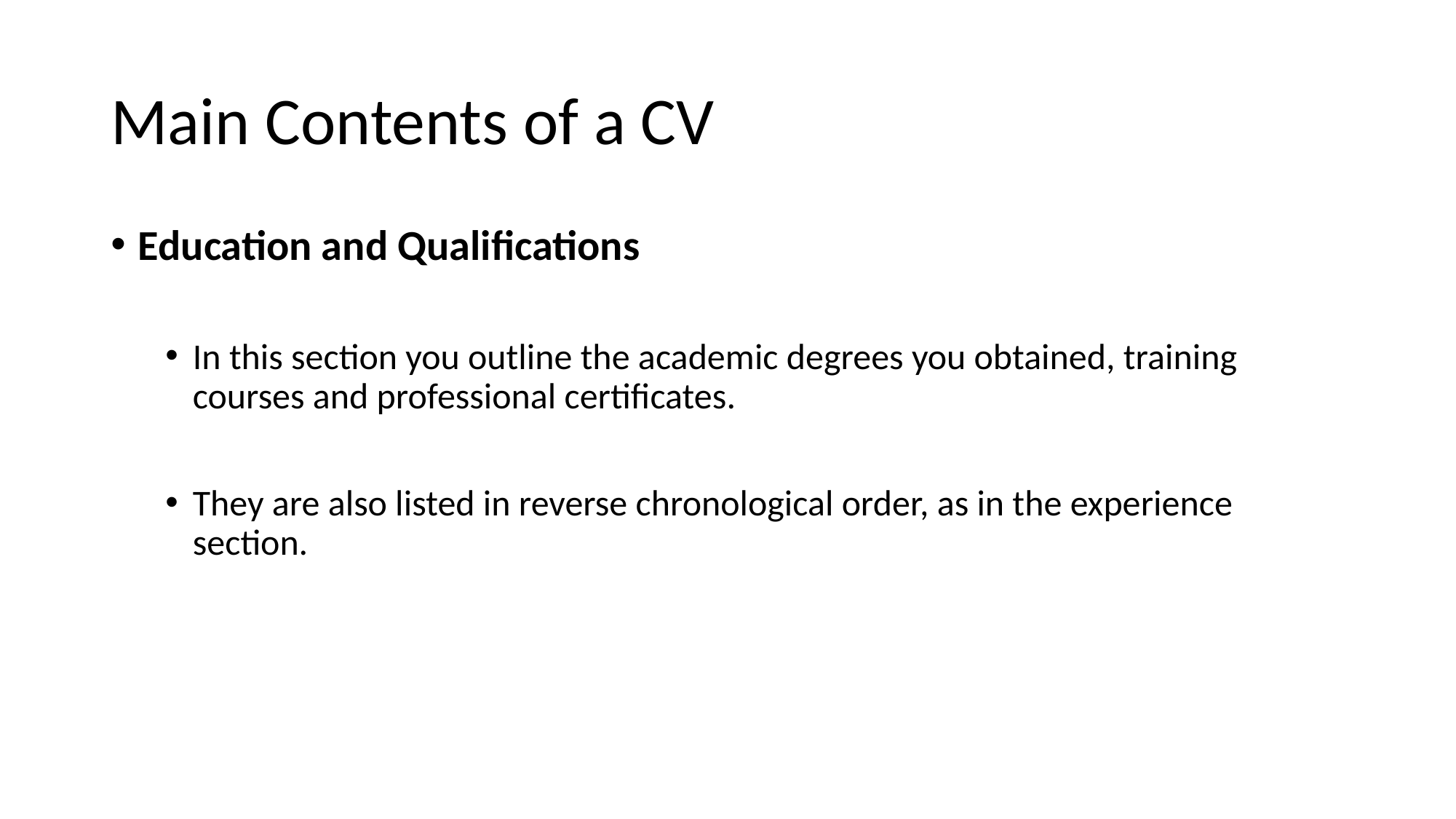

# Main Contents of a CV
Education and Qualifications

In this section you outline the academic degrees you obtained, training courses and professional certificates.

They are also listed in reverse chronological order, as in the experience section.